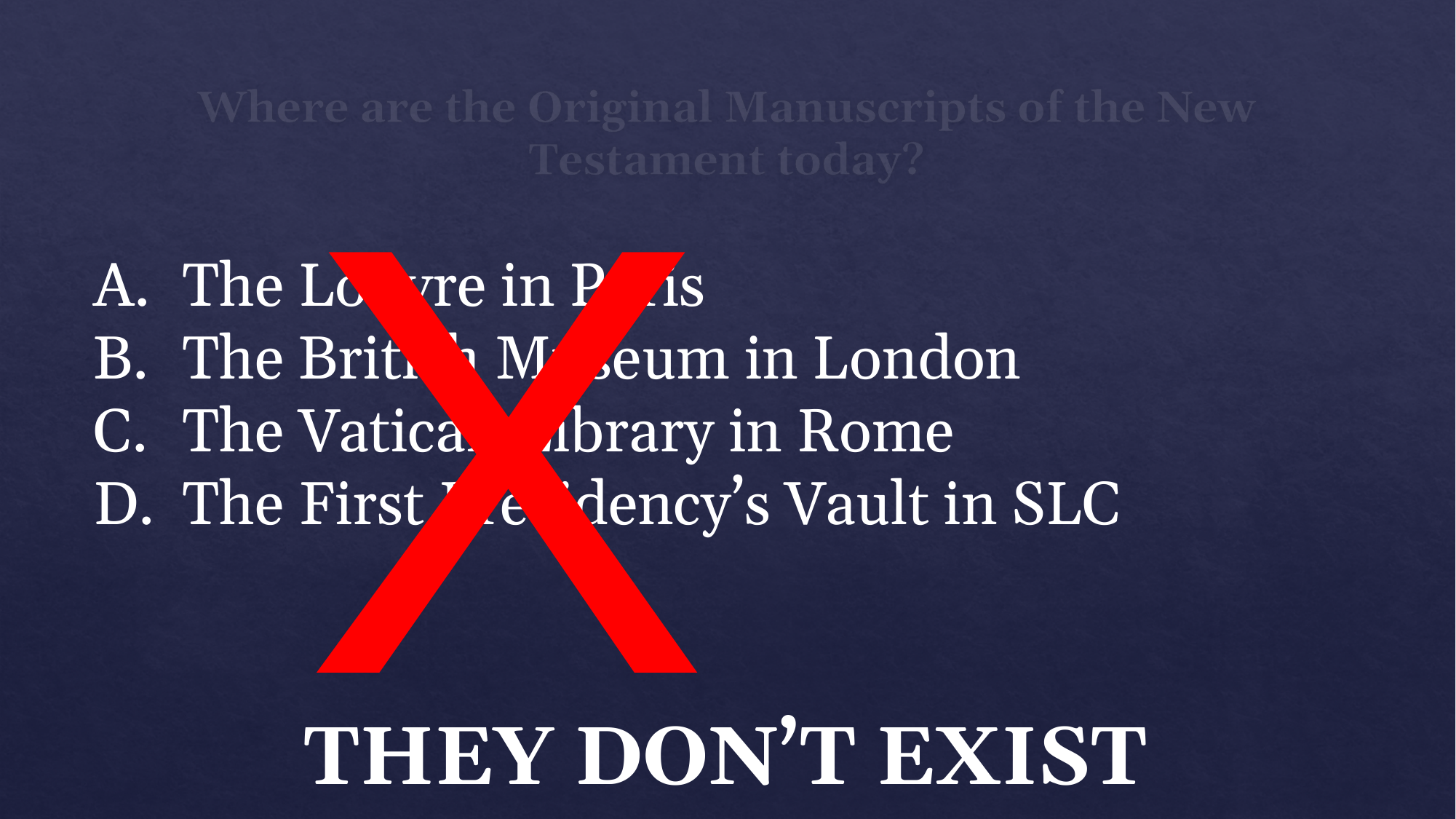

X
# Where are the Original Manuscripts of the New Testament today?
The Louvre in Paris
The British Museum in London
The Vatican Library in Rome
The First Presidency’s Vault in SLC

THEY DON’T EXIST